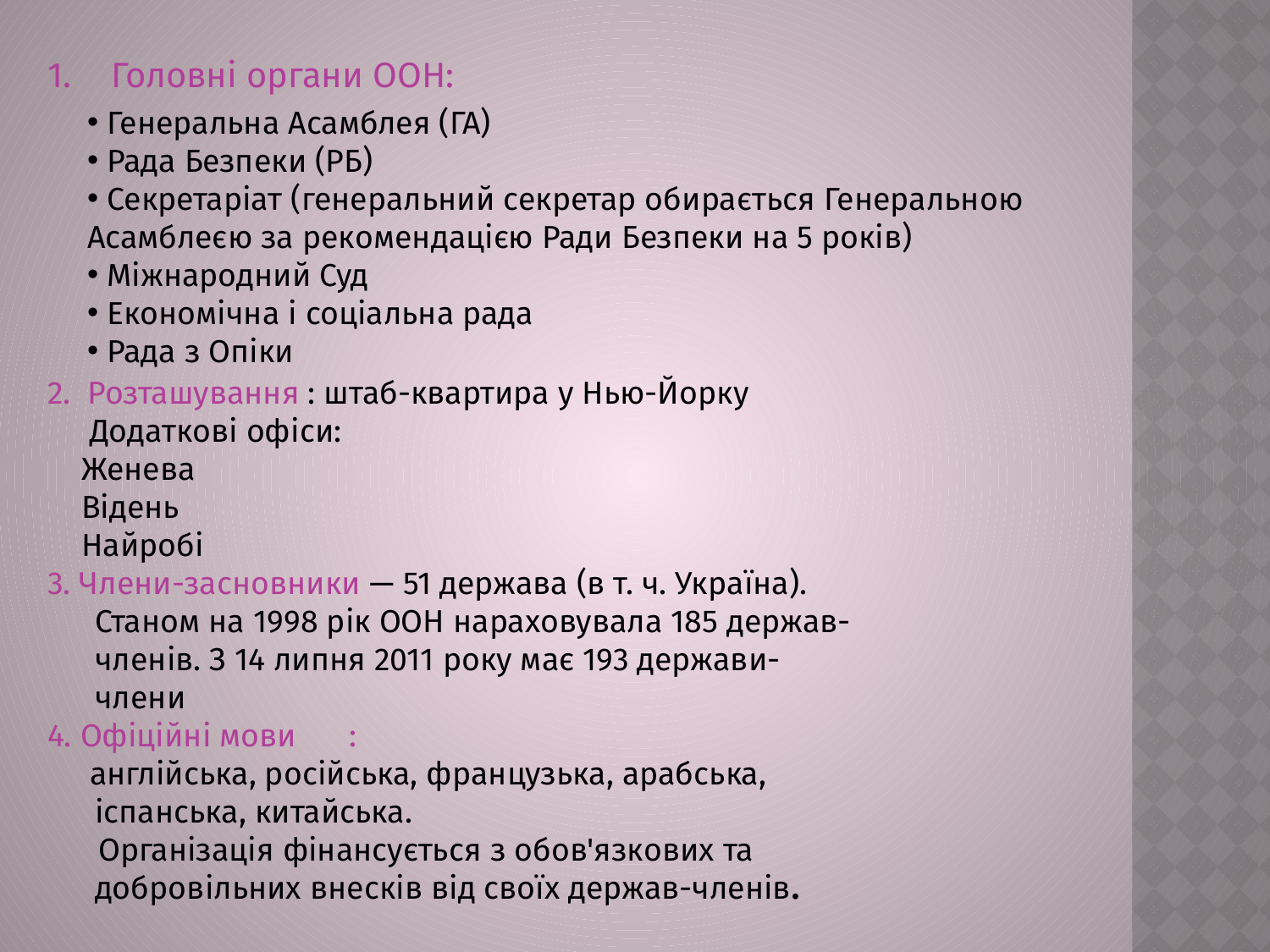

Головні органи ООН:
 Генеральна Асамблея (ГА)
 Рада Безпеки (РБ)
 Секретаріат (генеральний секретар обирається Генеральною      Асамблеєю за рекомендацією Ради Безпеки на 5 років)
 Міжнародний Суд
 Економічна і соціальна рада
 Рада з Опіки
2.  Розташування : штаб-квартира у Нью-Йорку
     Додаткові офіси:
    Женева
    Відень
    Найробі
3. Члени-засновники — 51 держава (в т. ч. Україна). Станом на 1998 рік ООН нараховувала 185 держав-членів. З 14 липня 2011 року має 193 держави-члени
4. Офіційні мови	:
     англійська, російська, французька, арабська, іспанська, китайська.
      Організація фінансується з обов'язкових та добровільних внесків від своїх держав-членів.